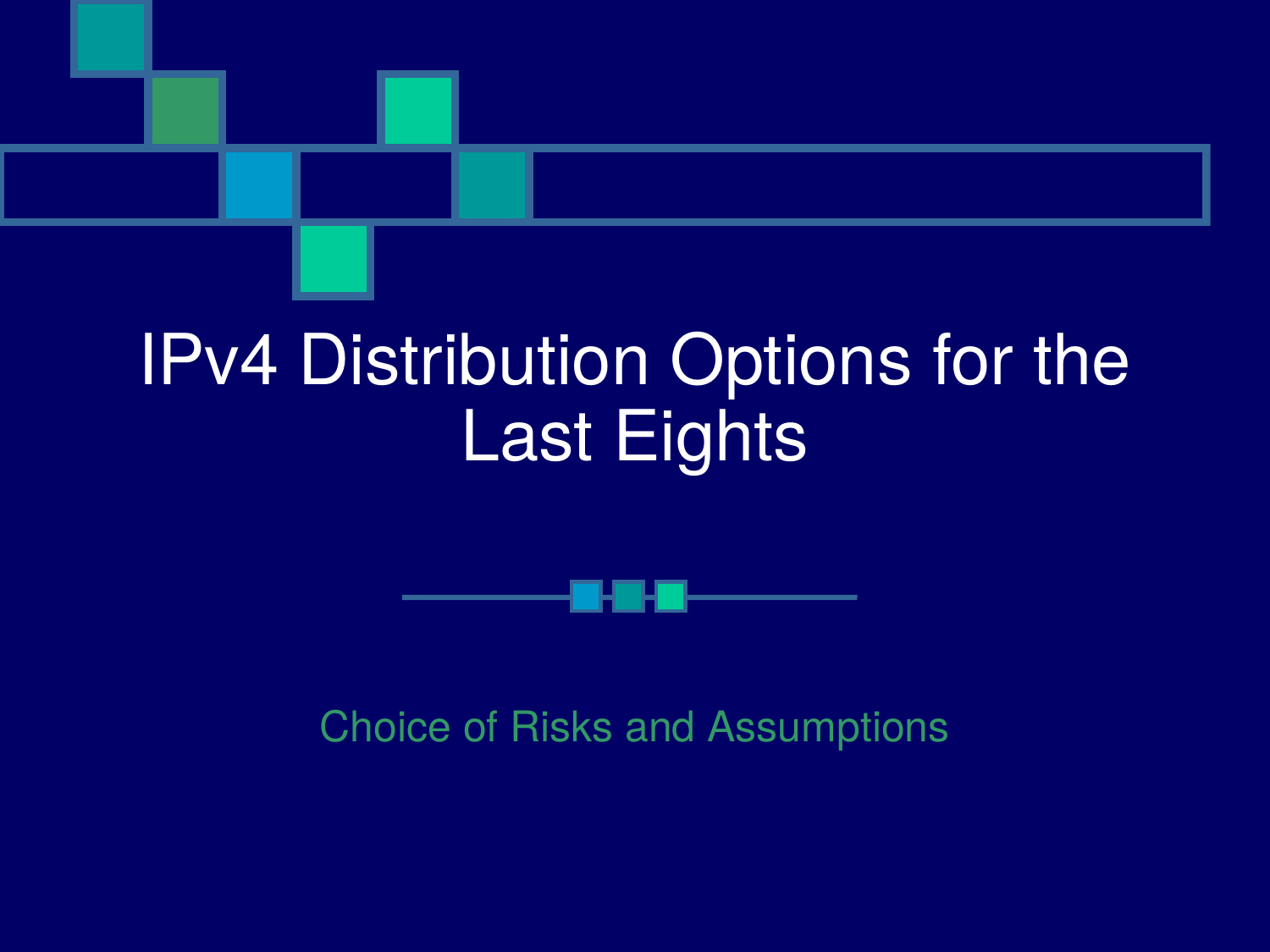

# IPv4 Distribution Options for the Last Eights
Choice of Risks and Assumptions